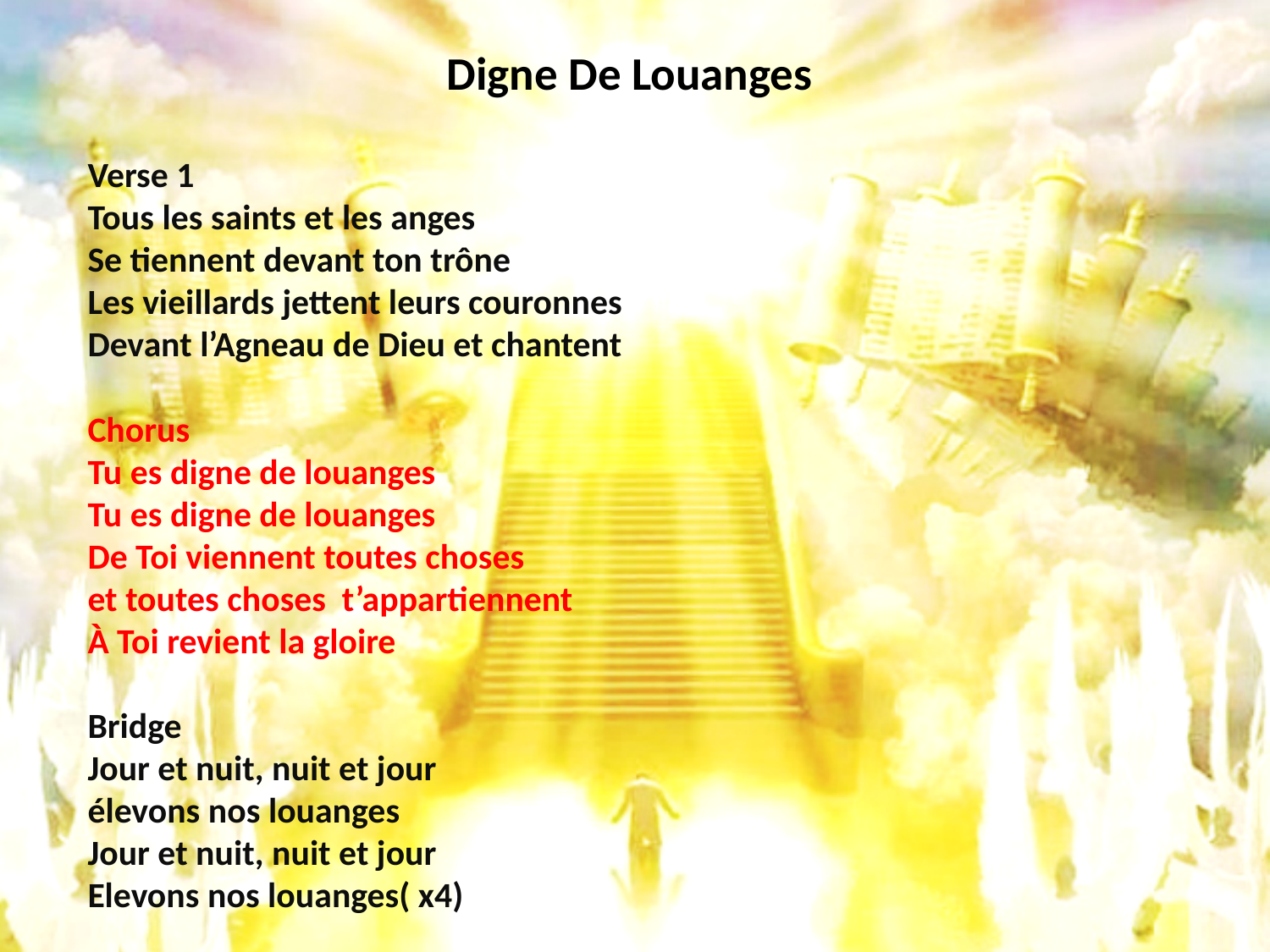

# Digne De Louanges
Verse 1
Tous les saints et les anges
Se tiennent devant ton trône
Les vieillards jettent leurs couronnes
Devant l’Agneau de Dieu et chantent
Chorus
Tu es digne de louanges
Tu es digne de louanges
De Toi viennent toutes choses
et toutes choses  t’appartiennent
À Toi revient la gloire
Bridge
Jour et nuit, nuit et jour
élevons nos louanges
Jour et nuit, nuit et jour
Elevons nos louanges( x4)